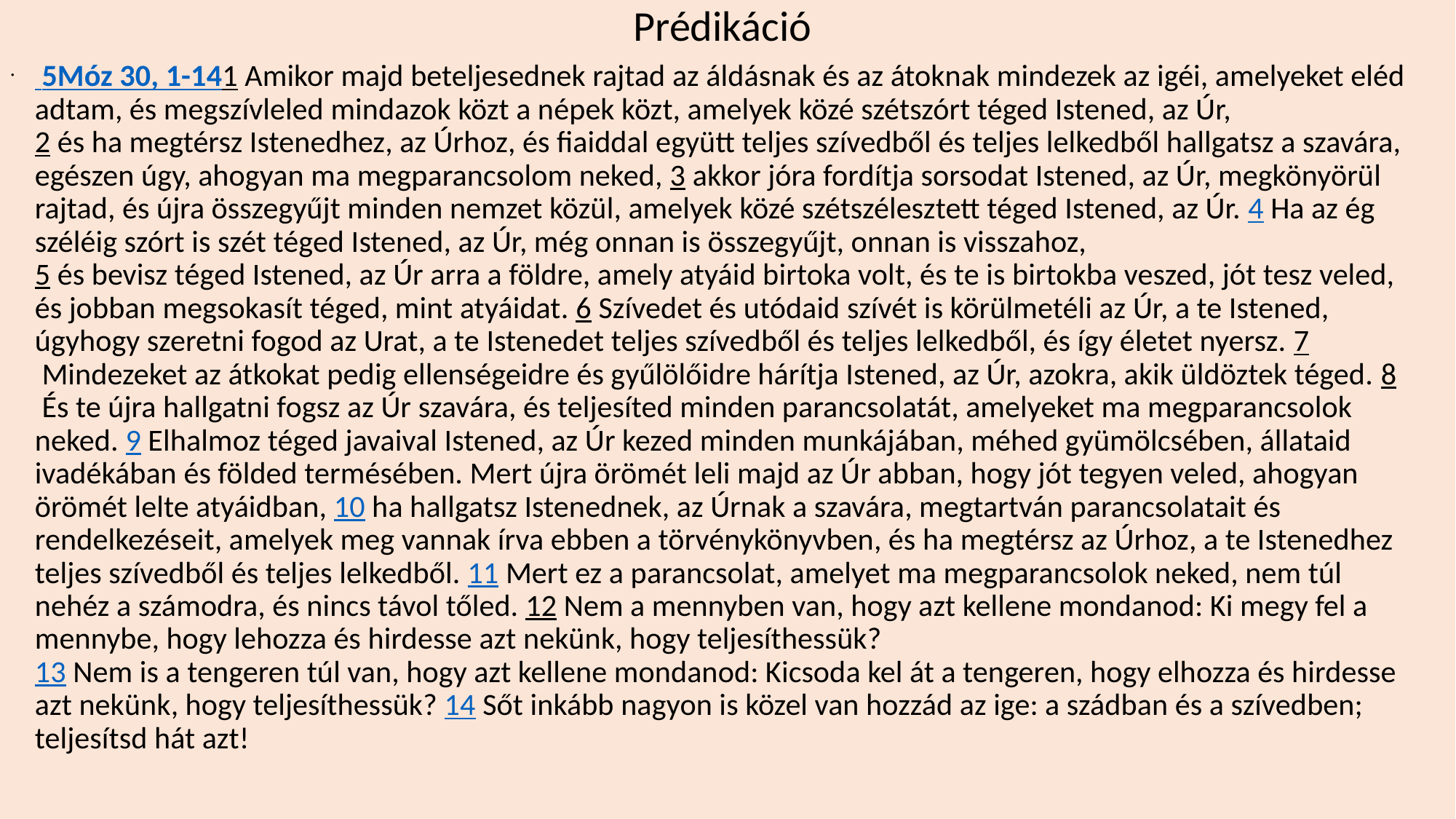

# Prédikáció
 5Móz 30, 1-14
1 Amikor majd beteljesednek rajtad az áldásnak és az átoknak mindezek az igéi, amelyeket eléd adtam, és megszívleled mindazok közt a népek közt, amelyek közé szétszórt téged Istened, az Úr, 
2 és ha megtérsz Istenedhez, az Úrhoz, és fiaiddal együtt teljes szívedből és teljes lelkedből hallgatsz a szavára, egészen úgy, ahogyan ma megparancsolom neked, 3 akkor jóra fordítja sorsodat Istened, az Úr, megkönyörül rajtad, és újra összegyűjt minden nemzet közül, amelyek közé szétszélesztett téged Istened, az Úr. 4 Ha az ég széléig szórt is szét téged Istened, az Úr, még onnan is összegyűjt, onnan is visszahoz,
5 és bevisz téged Istened, az Úr arra a földre, amely atyáid birtoka volt, és te is birtokba veszed, jót tesz veled, és jobban megsokasít téged, mint atyáidat. 6 Szívedet és utódaid szívét is körülmetéli az Úr, a te Istened, úgyhogy szeretni fogod az Urat, a te Istenedet teljes szívedből és teljes lelkedből, és így életet nyersz. 7 Mindezeket az átkokat pedig ellenségeidre és gyűlölőidre hárítja Istened, az Úr, azokra, akik üldöztek téged. 8 És te újra hallgatni fogsz az Úr szavára, és teljesíted minden parancsolatát, amelyeket ma megparancsolok neked. 9 Elhalmoz téged javaival Istened, az Úr kezed minden munkájában, méhed gyümölcsében, állataid ivadékában és földed termésében. Mert újra örömét leli majd az Úr abban, hogy jót tegyen veled, ahogyan örömét lelte atyáidban, 10 ha hallgatsz Istenednek, az Úrnak a szavára, megtartván parancsolatait és rendelkezéseit, amelyek meg vannak írva ebben a törvénykönyvben, és ha megtérsz az Úrhoz, a te Istenedhez teljes szívedből és teljes lelkedből. 11 Mert ez a parancsolat, amelyet ma megparancsolok neked, nem túl nehéz a számodra, és nincs távol tőled. 12 Nem a mennyben van, hogy azt kellene mondanod: Ki megy fel a mennybe, hogy lehozza és hirdesse azt nekünk, hogy teljesíthessük? 
13 Nem is a tengeren túl van, hogy azt kellene mondanod: Kicsoda kel át a tengeren, hogy elhozza és hirdesse azt nekünk, hogy teljesíthessük? 14 Sőt inkább nagyon is közel van hozzád az ige: a szádban és a szívedben; teljesítsd hát azt!